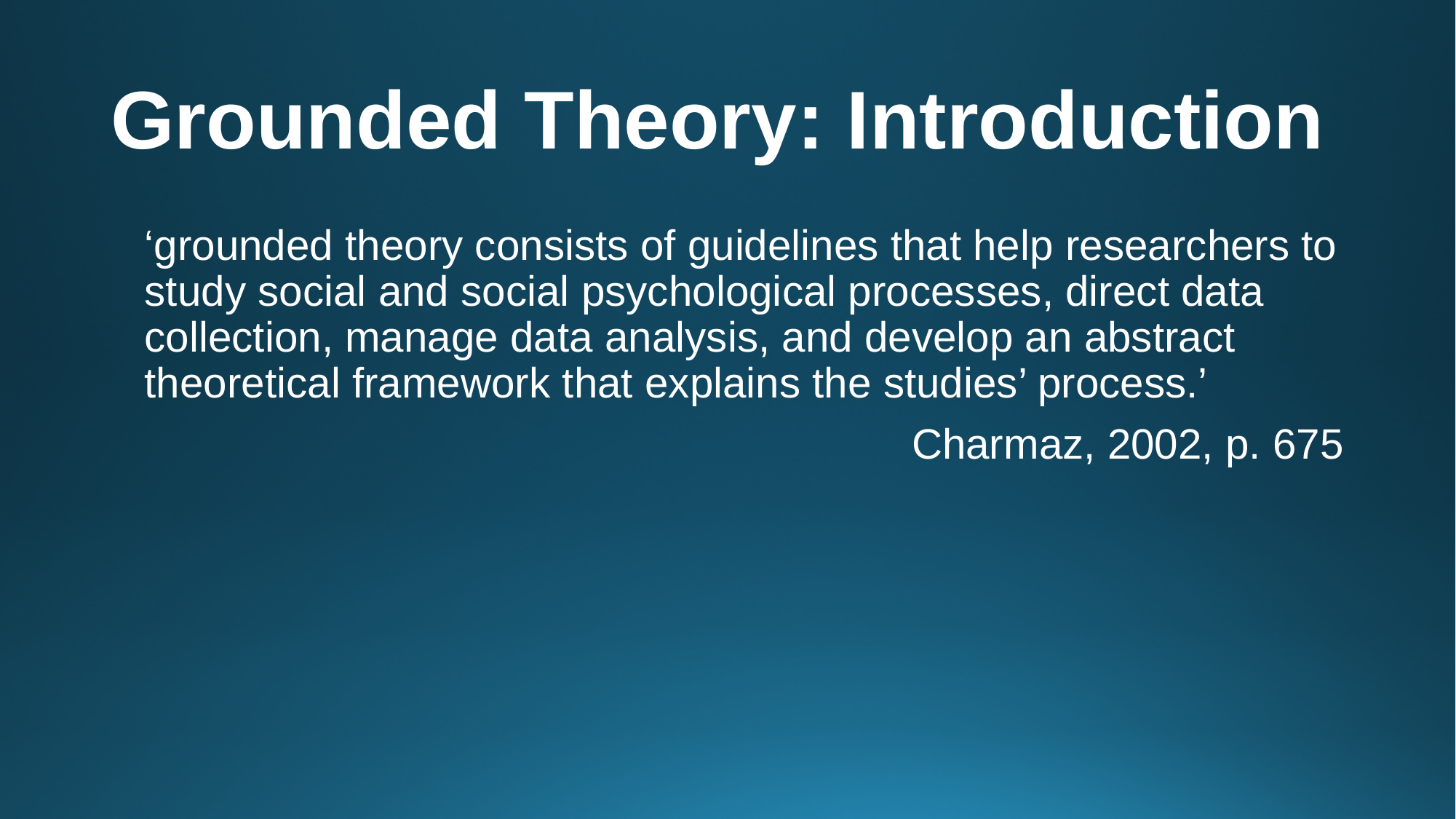

# Grounded Theory: Introduction
‘grounded theory consists of guidelines that help researchers to study social and social psychological processes, direct data collection, manage data analysis, and develop an abstract theoretical framework that explains the studies’ process.’
Charmaz, 2002, p. 675